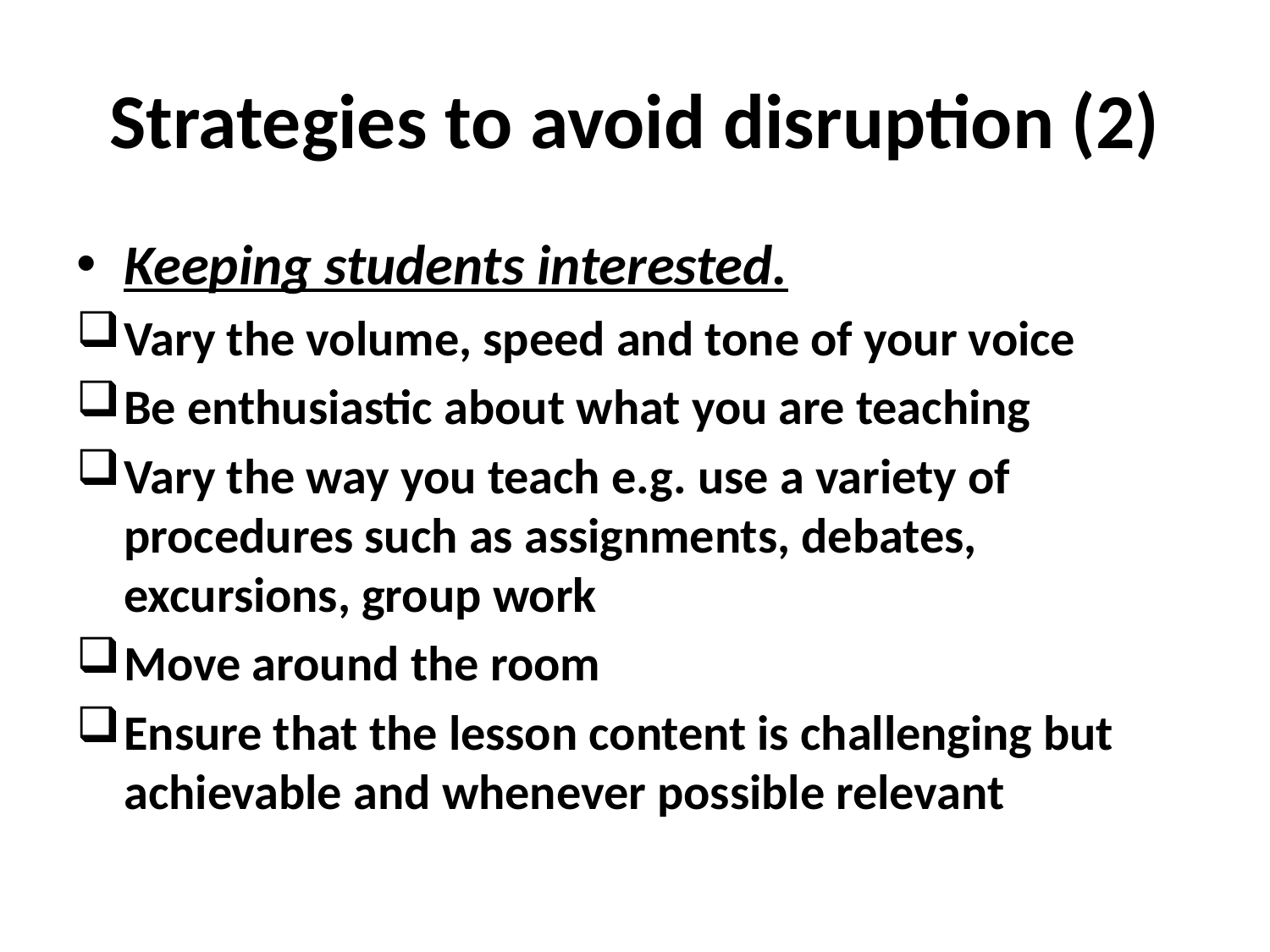

# Strategies to avoid disruption (2)
Keeping students interested.
Vary the volume, speed and tone of your voice
Be enthusiastic about what you are teaching
Vary the way you teach e.g. use a variety of procedures such as assignments, debates, excursions, group work
Move around the room
Ensure that the lesson content is challenging but achievable and whenever possible relevant